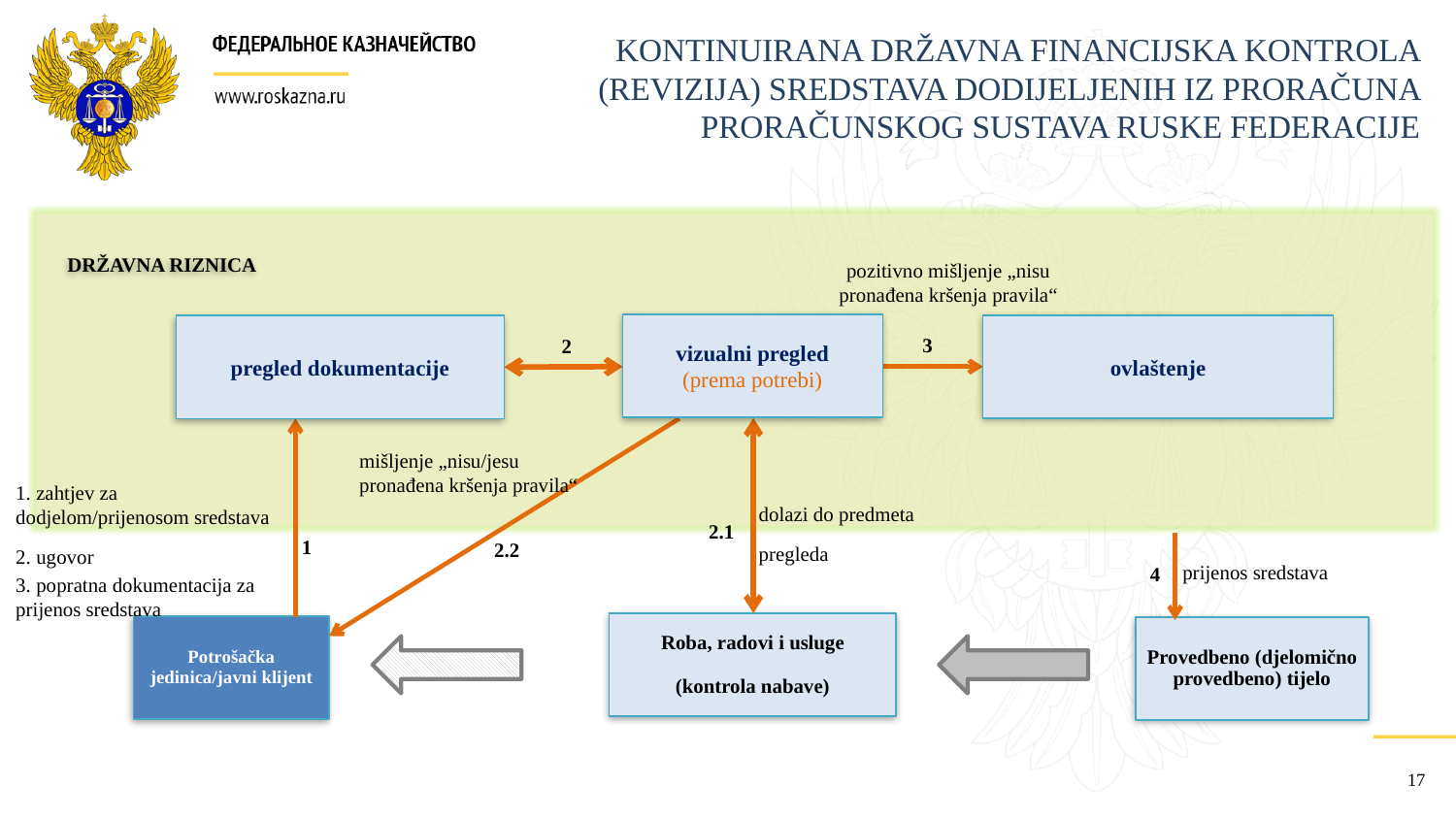

KONTINUIRANA DRŽAVNA FINANCIJSKA KONTROLA (REVIZIJA) SREDSTAVA DODIJELJENIH IZ PRORAČUNA PRORAČUNSKOG SUSTAVA RUSKE FEDERACIJE

DRŽAVNA RIZNICA
pozitivno mišljenje „nisu pronađena kršenja pravila“
vizualni pregled
(prema potrebi)
ovlaštenje
pregled dokumentacije
3
2
mišljenje „nisu/jesu pronađena kršenja pravila“
1. zahtjev za dodjelom/prijenosom sredstava
2. ugovor
3. popratna dokumentacija za prijenos sredstava
dolazi do predmeta pregleda
2.1
1
2.2
prijenos sredstava
4
Roba, radovi i usluge

(kontrola nabave)
Potrošačka jedinica/javni klijent
Provedbeno (djelomično provedbeno) tijelo

17